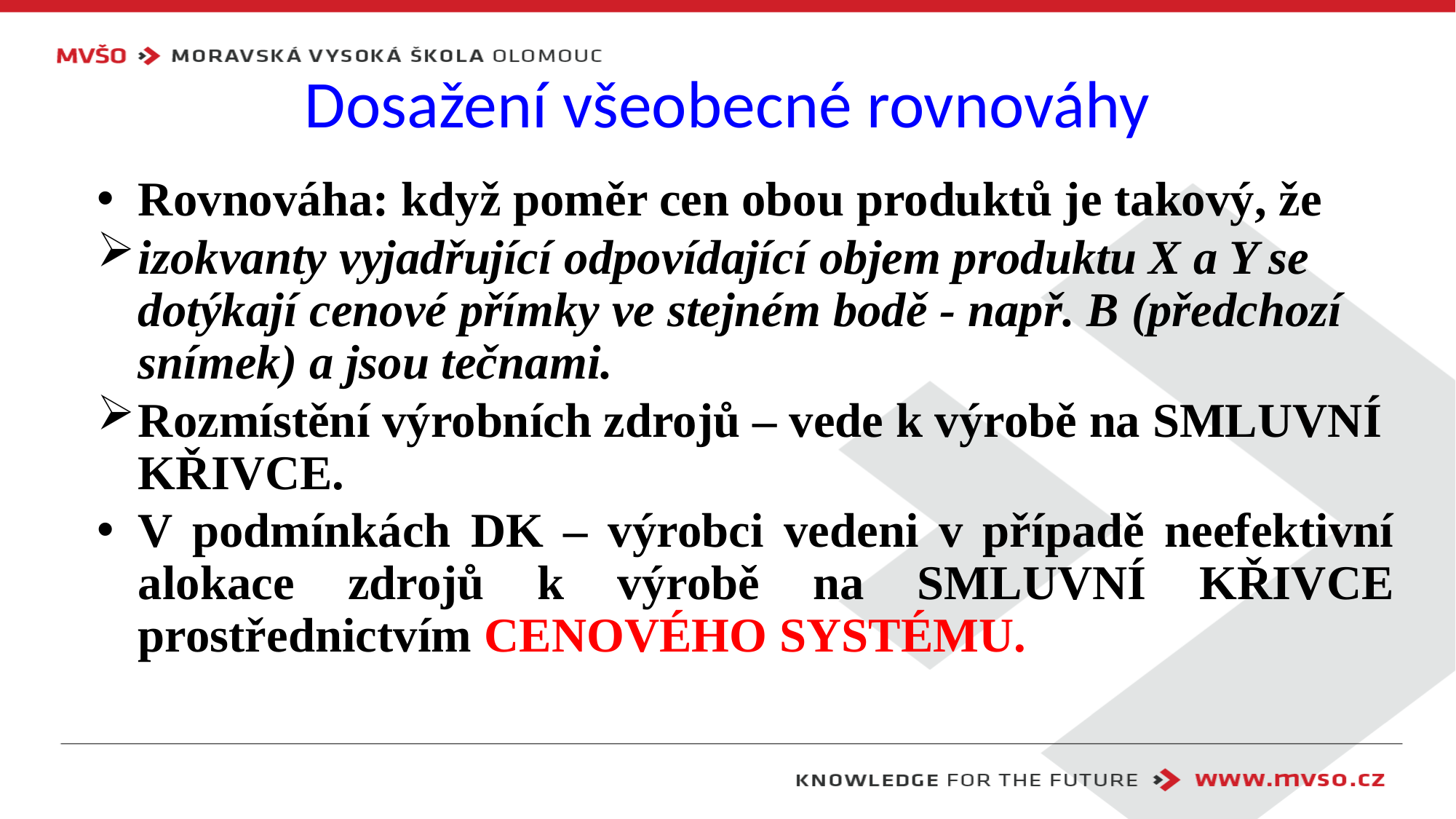

# Dosažení všeobecné rovnováhy
Rovnováha: když poměr cen obou produktů je takový, že
izokvanty vyjadřující odpovídající objem produktu X a Y se dotýkají cenové přímky ve stejném bodě - např. B (předchozí snímek) a jsou tečnami.
Rozmístění výrobních zdrojů – vede k výrobě na SMLUVNÍ KŘIVCE.
V podmínkách DK – výrobci vedeni v případě neefektivní alokace zdrojů k výrobě na SMLUVNÍ KŘIVCE prostřednictvím CENOVÉHO SYSTÉMU.